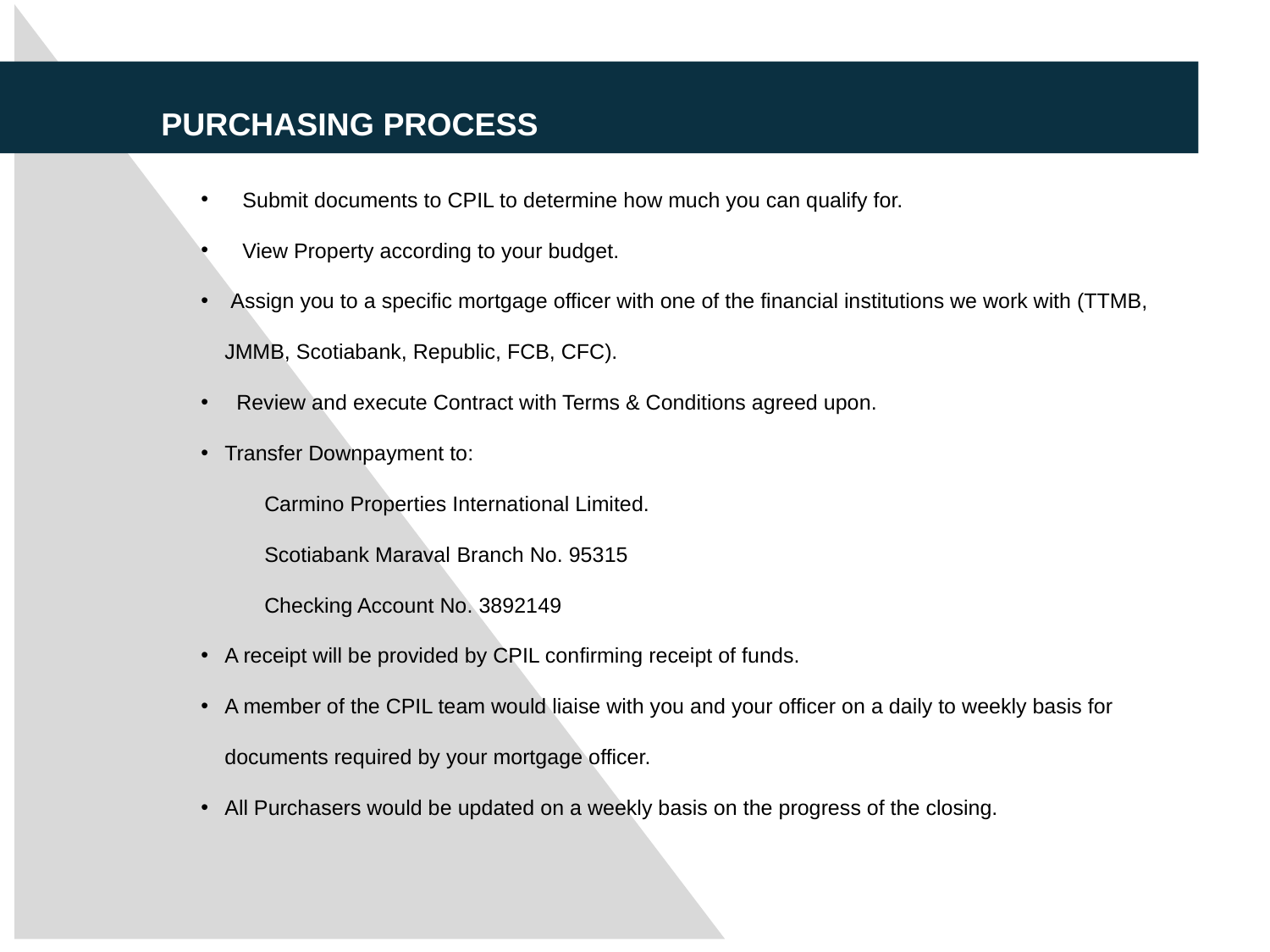

PURCHASING PROCESS

   Submit documents to CPIL to determine how much you can qualify for.
   View Property according to your budget.
 Assign you to a specific mortgage officer with one of the financial institutions we work with (TTMB, JMMB, Scotiabank, Republic, FCB, CFC).
  Review and execute Contract with Terms & Conditions agreed upon.
Transfer Downpayment to:
   Carmino Properties International Limited.
   Scotiabank Maraval Branch No. 95315
   Checking Account No. 3892149
A receipt will be provided by CPIL confirming receipt of funds.
A member of the CPIL team would liaise with you and your officer on a daily to weekly basis for documents required by your mortgage officer.
All Purchasers would be updated on a weekly basis on the progress of the closing.